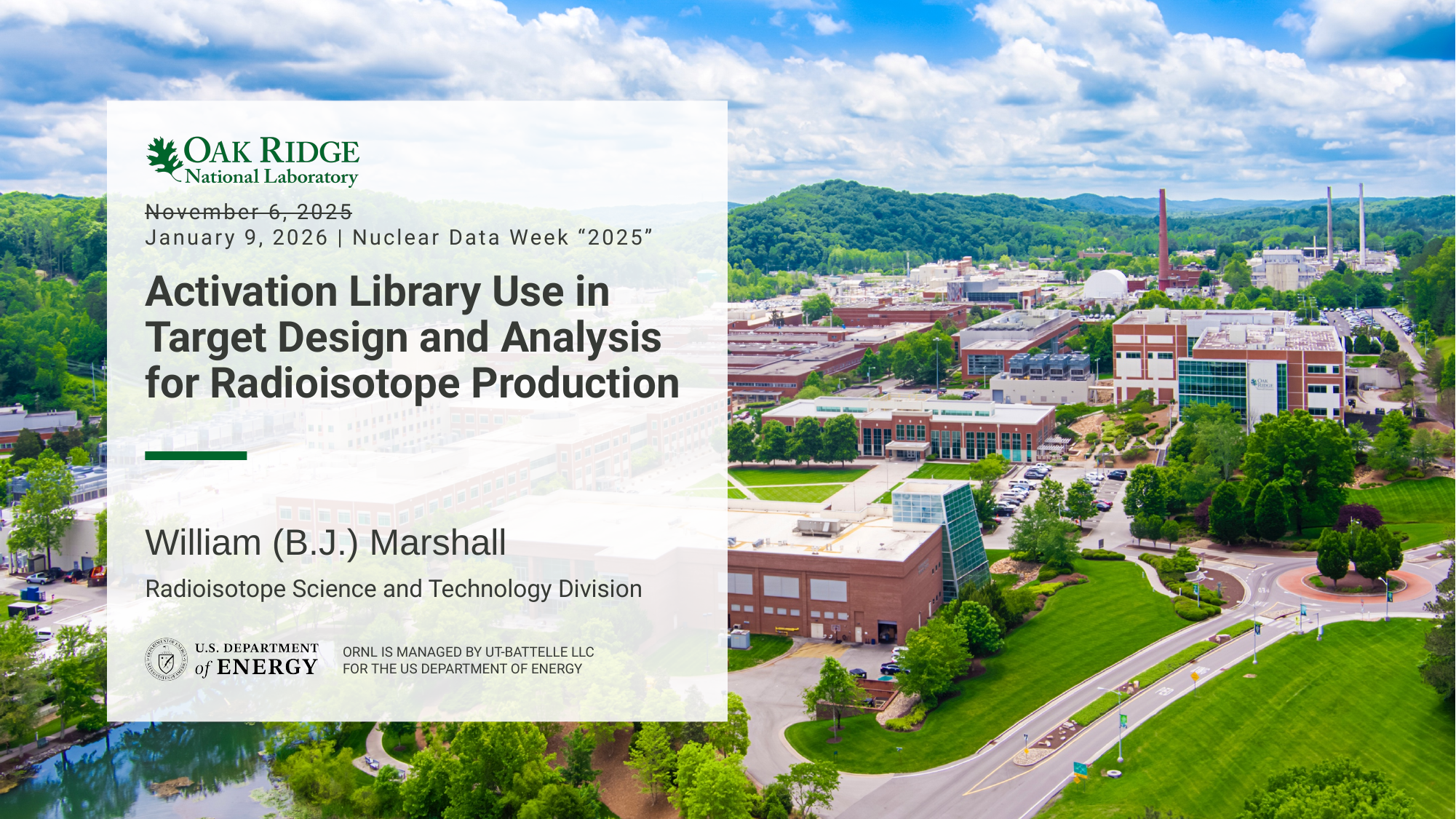

November 6, 2025
January 9, 2026 | Nuclear Data Week “2025”
# Activation Library Use in Target Design and Analysis for Radioisotope Production

William (B.J.) Marshall
Radioisotope Science and Technology Division